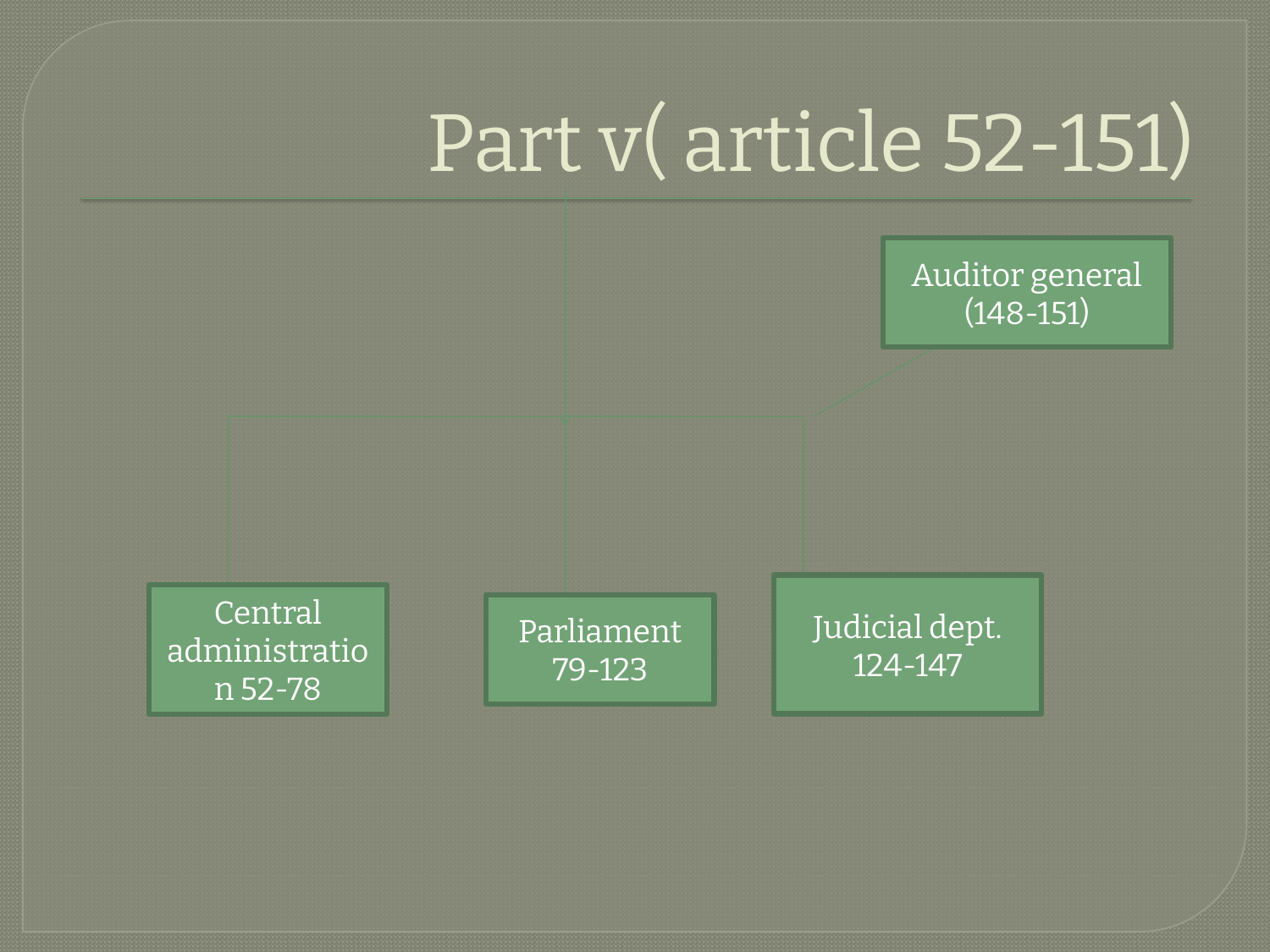

# Part v( article 52-151)

Auditor general (148-151)
Judicial dept.
124-147
Central administration 52-78
Parliament
79-123